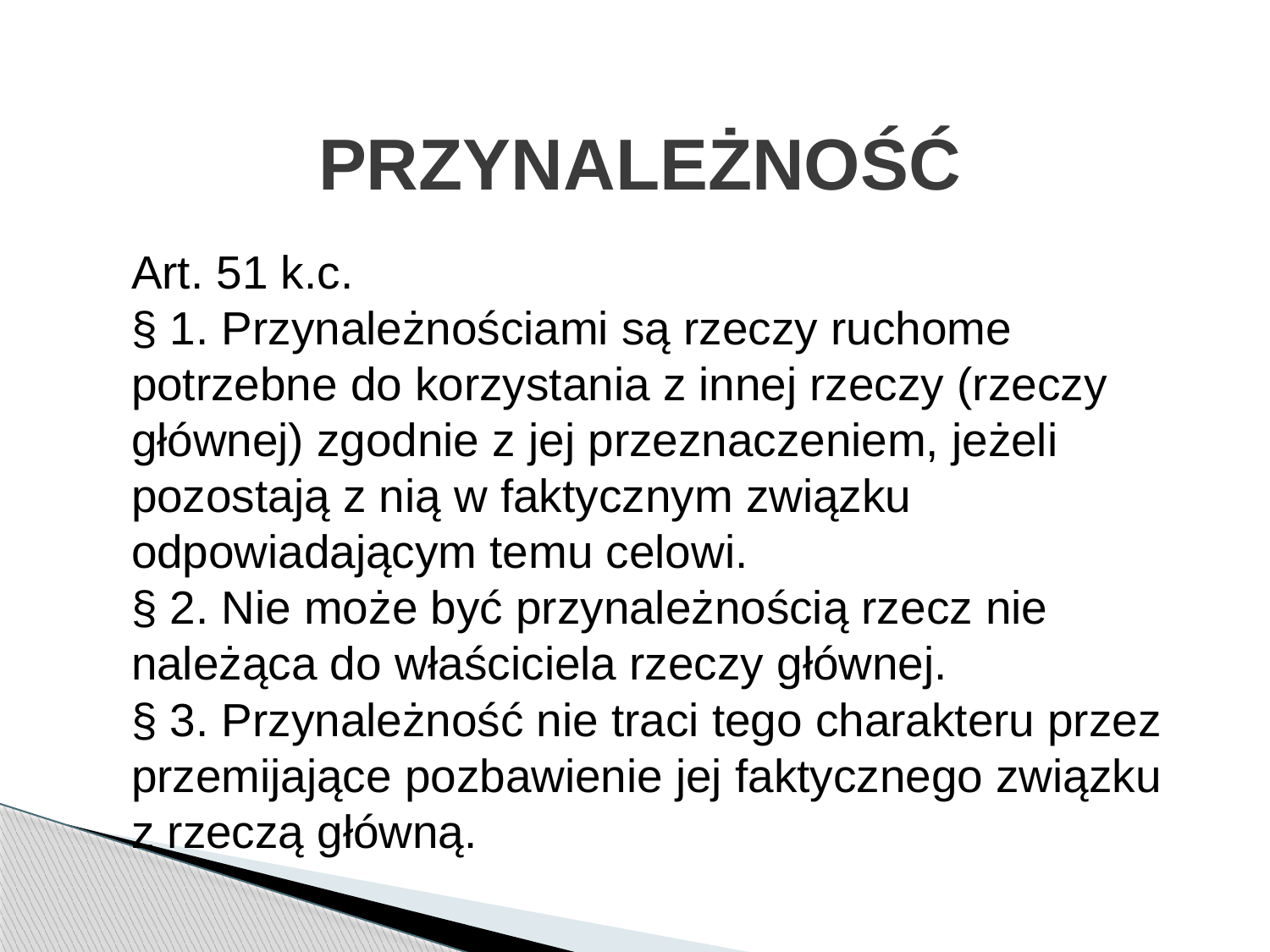

# PRZYNALEŻNOŚĆ
	Art. 51 k.c.
§ 1. Przynależnościami są rzeczy ruchome potrzebne do korzystania z innej rzeczy (rzeczy głównej) zgodnie z jej przeznaczeniem, jeżeli pozostają z nią w faktycznym związku odpowiadającym temu celowi.
§ 2. Nie może być przynależnością rzecz nie należąca do właściciela rzeczy głównej.
§ 3. Przynależność nie traci tego charakteru przez przemijające pozbawienie jej faktycznego związku z rzeczą główną.